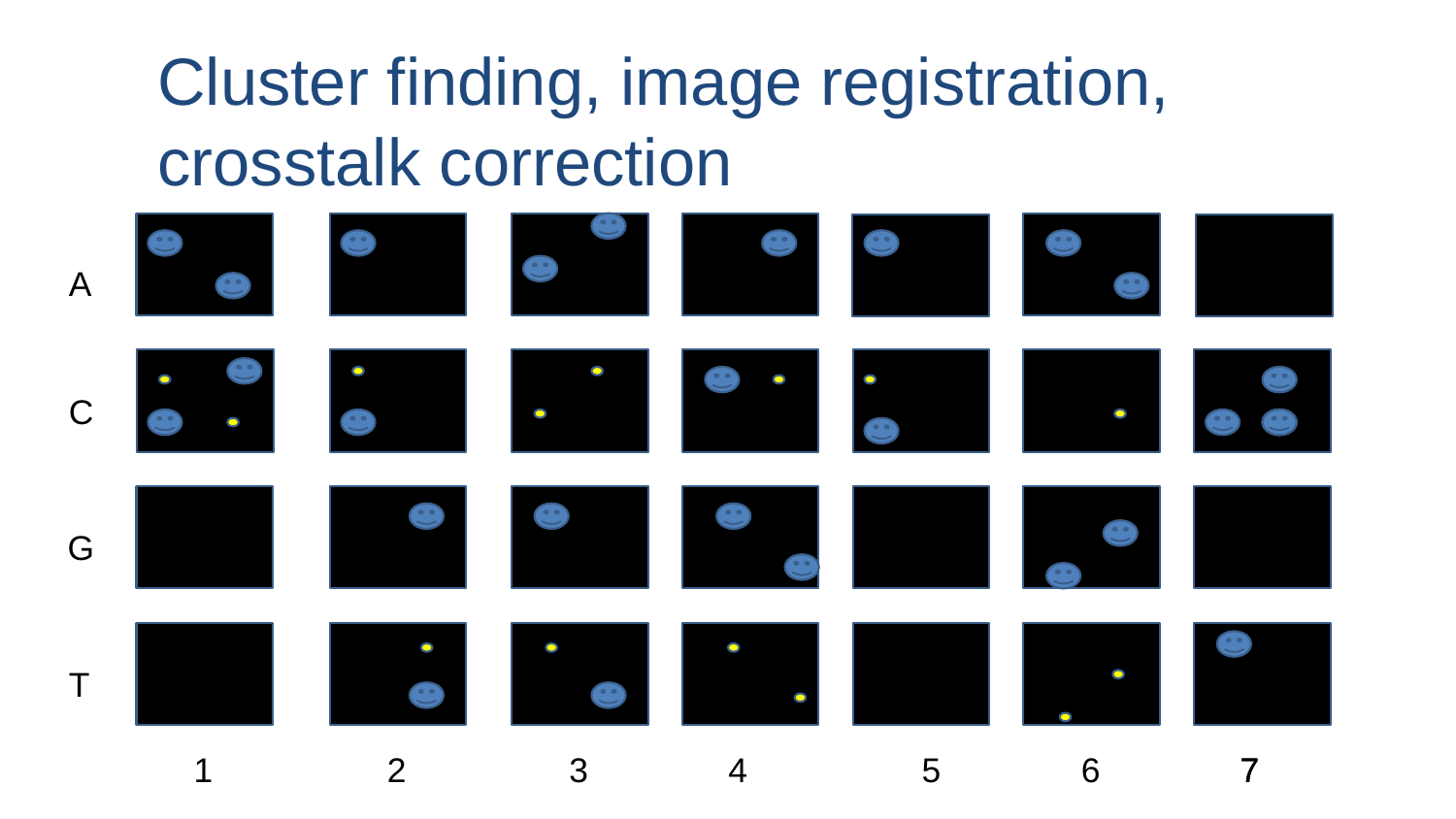

# Cluster finding, image registration, crosstalk correction

A

C

G

T

1
2
3
4
5
6
7
7
7